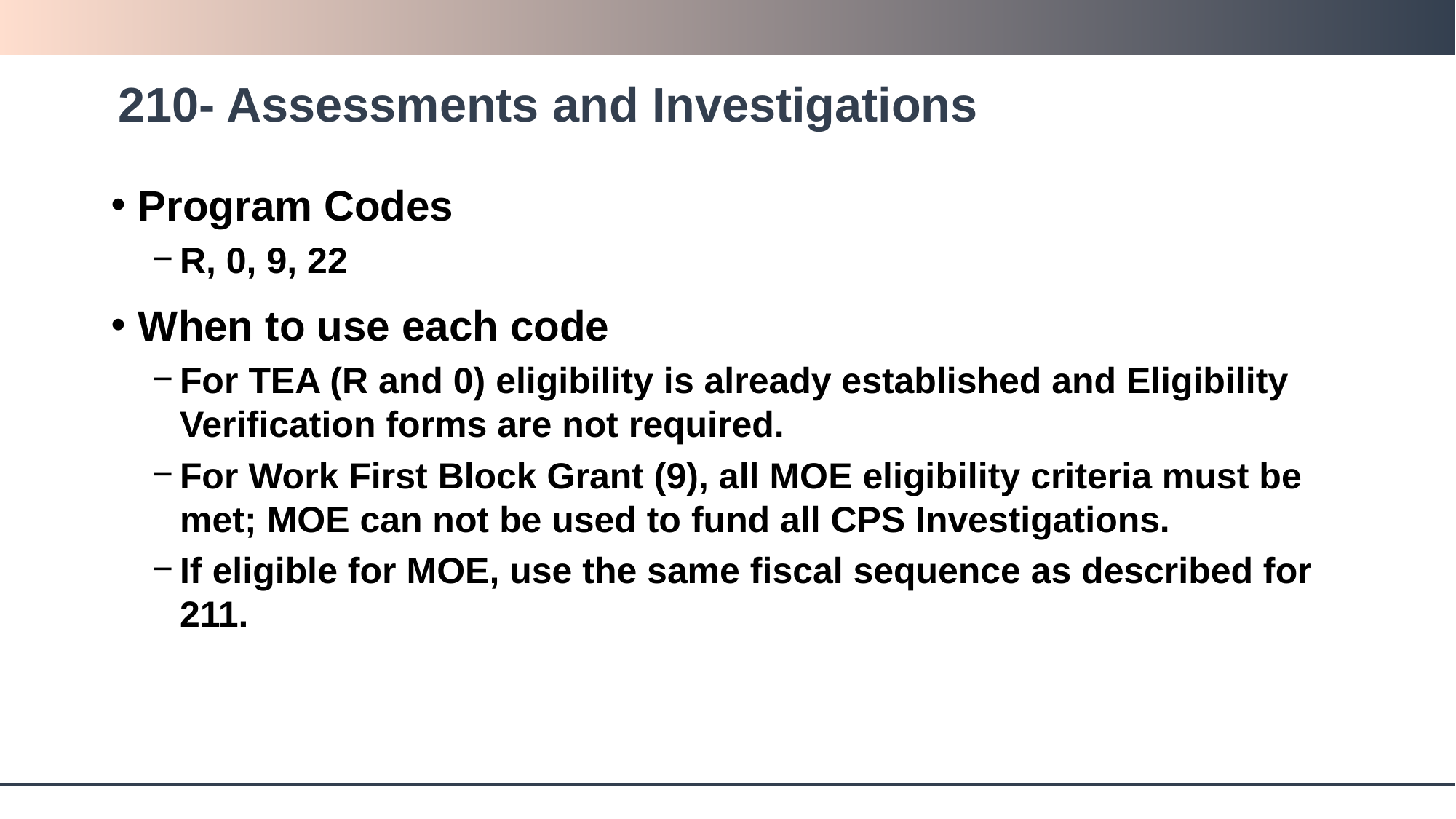

# 210- Assessments and Investigations
Program Codes
R, 0, 9, 22
When to use each code
For TEA (R and 0) eligibility is already established and Eligibility Verification forms are not required.
For Work First Block Grant (9), all MOE eligibility criteria must be met; MOE can not be used to fund all CPS Investigations.
If eligible for MOE, use the same fiscal sequence as described for 211.